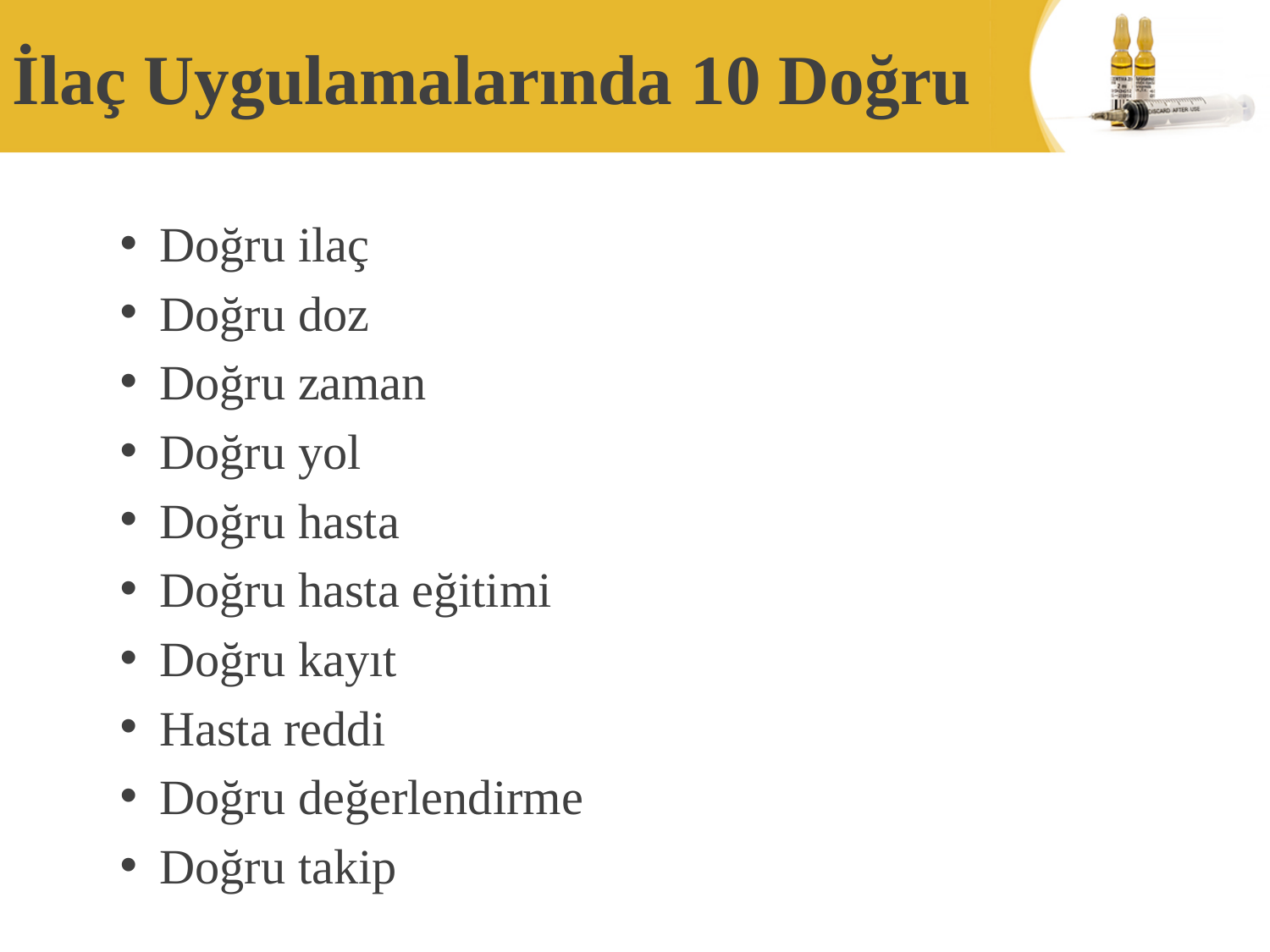

# İlaç Uygulamalarında 10 Doğru
Doğru ilaç
Doğru doz
Doğru zaman
Doğru yol
Doğru hasta
Doğru hasta eğitimi
Doğru kayıt
Hasta reddi
Doğru değerlendirme
Doğru takip